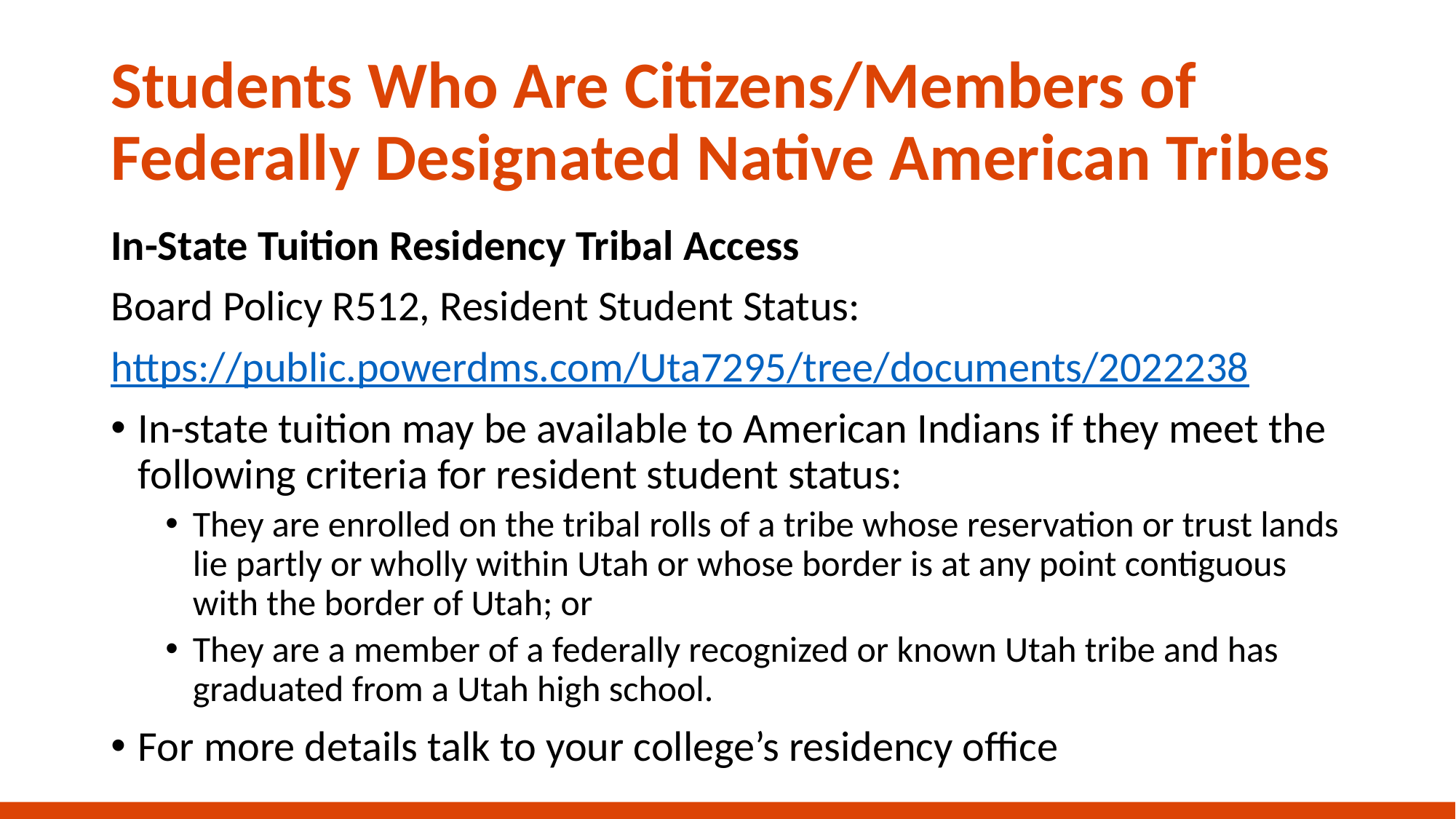

# Students Who Are Citizens/Members of Federally Designated Native American Tribes
In-State Tuition Residency Tribal Access
Board Policy R512, Resident Student Status:
https://public.powerdms.com/Uta7295/tree/documents/2022238
In-state tuition may be available to American Indians if they meet the following criteria for resident student status:
They are enrolled on the tribal rolls of a tribe whose reservation or trust lands lie partly or wholly within Utah or whose border is at any point contiguous with the border of Utah; or
They are a member of a federally recognized or known Utah tribe and has graduated from a Utah high school.
For more details talk to your college’s residency office